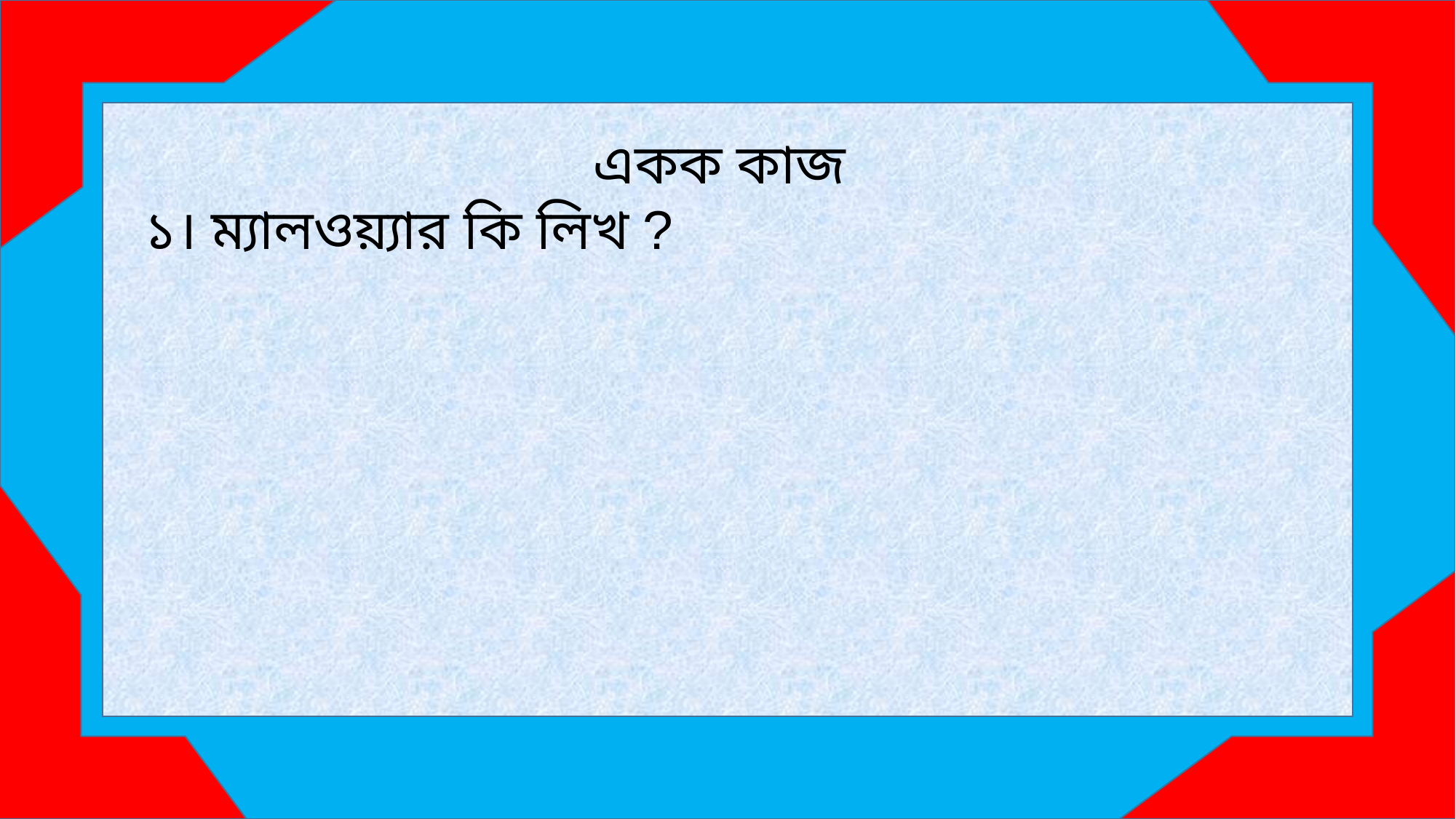

একক কাজ
১। ম্যালওয়্যার কি লিখ ?